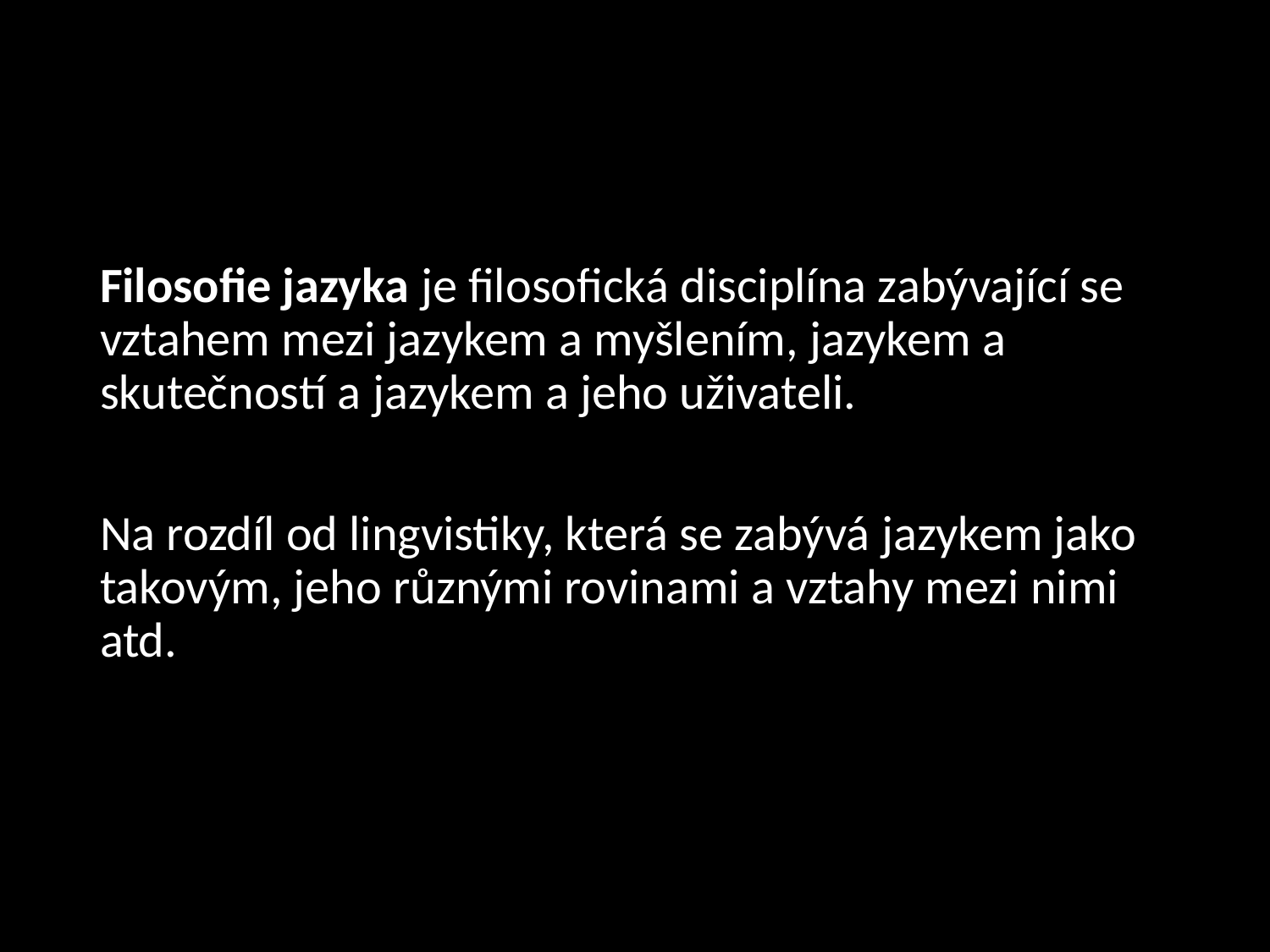

#
Filosofie jazyka je filosofická disciplína zabývající se vztahem mezi jazykem a myšlením, jazykem a skutečností a jazykem a jeho uživateli.

Na rozdíl od lingvistiky, která se zabývá jazykem jako takovým, jeho různými rovinami a vztahy mezi nimi atd.